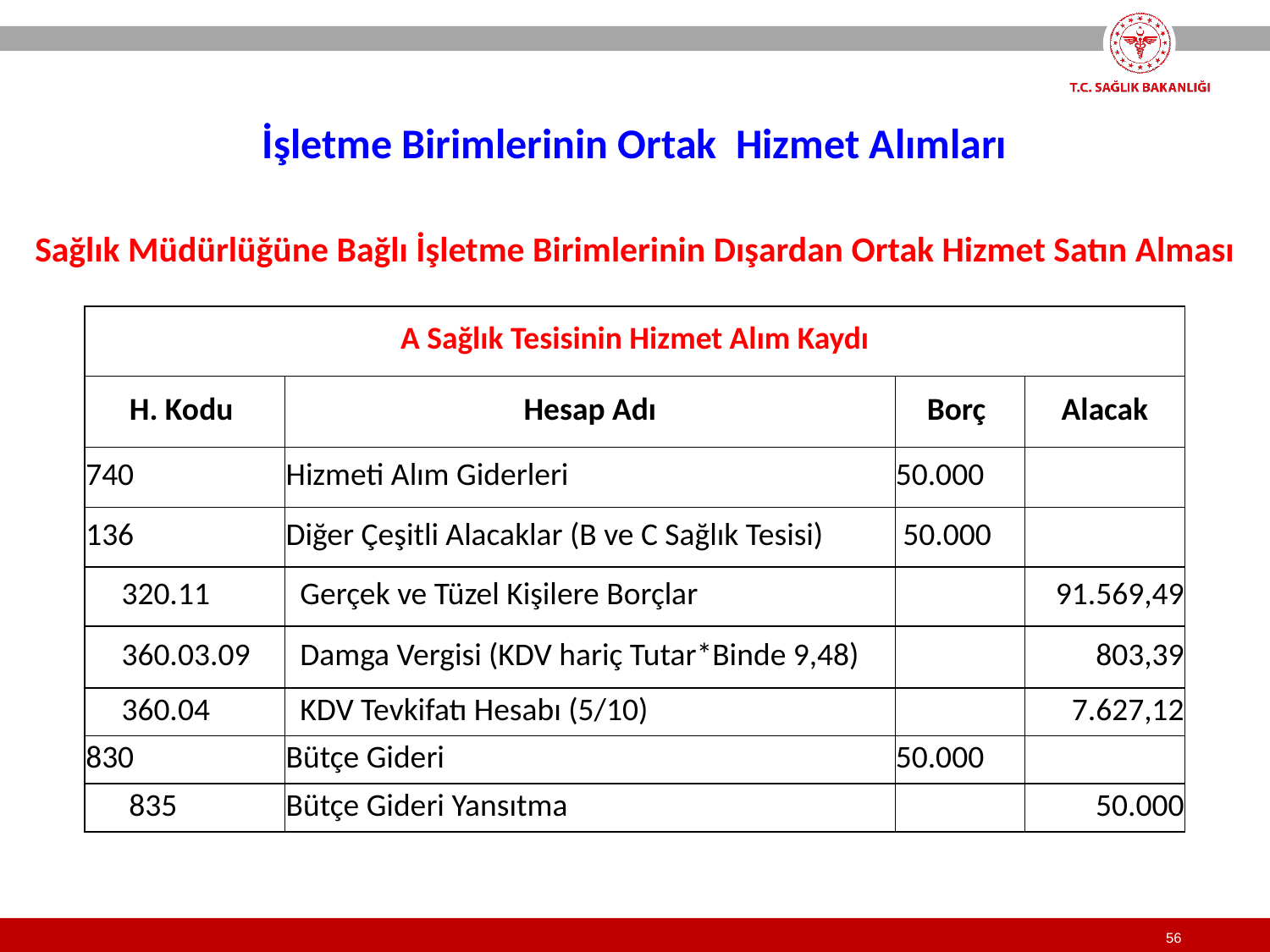

İşletme Birimlerinin Ortak  Hizmet Alımları
Sağlık Müdürlüğüne Bağlı İşletme Birimlerinin Dışardan Ortak Hizmet Satın Alması
| A Sağlık Tesisinin Hizmet Alım Kaydı |  |  |  |
| --- | --- | --- | --- |
| H. Kodu | Hesap Adı | Borç | Alacak |
| 740 | Hizmeti Alım Giderleri | 50.000 |  |
| 136 | Diğer Çeşitli Alacaklar (B ve C Sağlık Tesisi) | 50.000 |  |
| 320.11 | Gerçek ve Tüzel Kişilere Borçlar |  | 91.569,49 |
| 360.03.09 | Damga Vergisi (KDV hariç Tutar\*Binde 9,48) |  | 803,39 |
| 360.04 | KDV Tevkifatı Hesabı (5/10) |  | 7.627,12 |
| 830 | Bütçe Gideri | 50.000 |  |
| 835 | Bütçe Gideri Yansıtma |  | 50.000 |